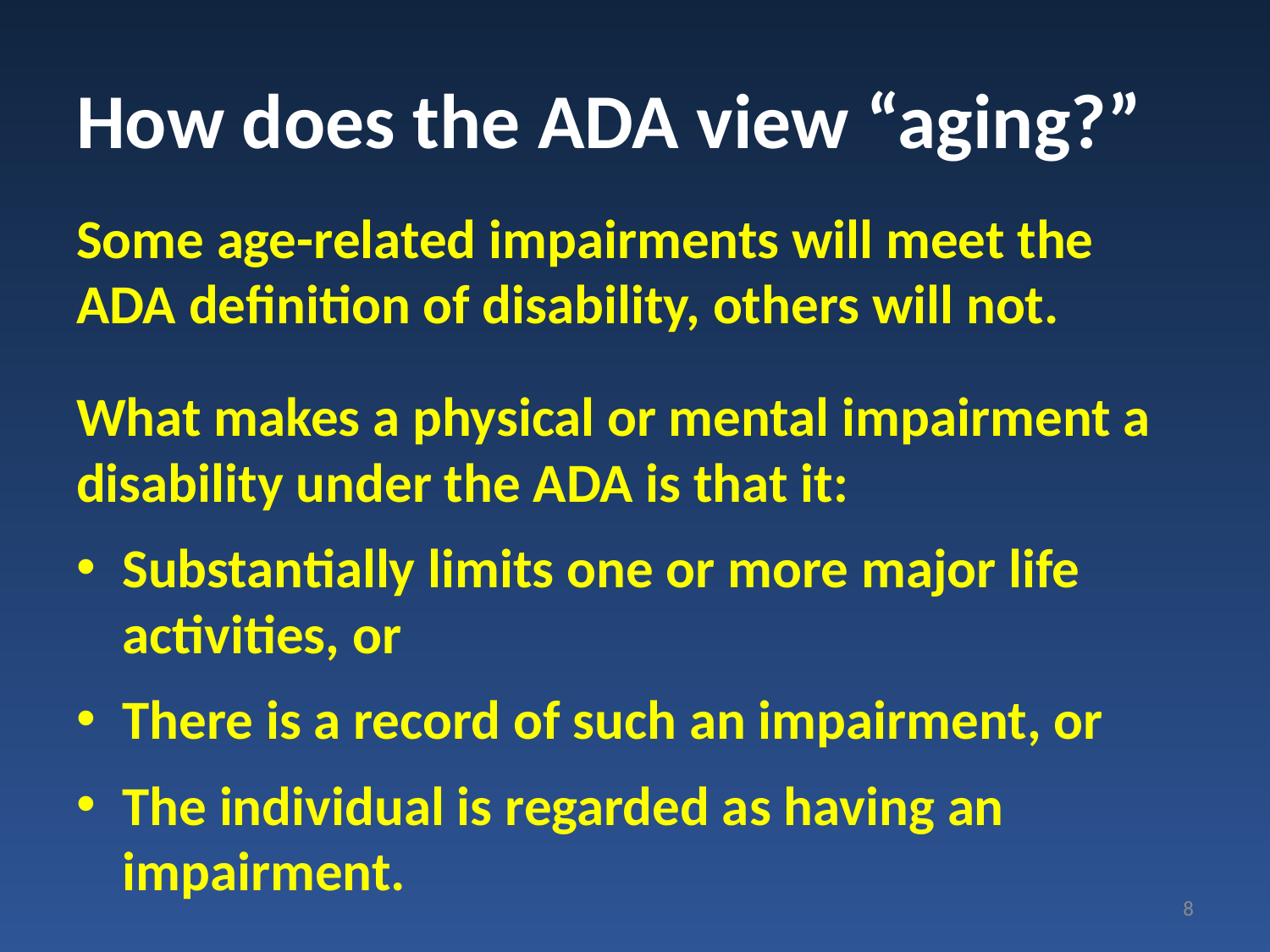

# How does the ADA view “aging?”
Some age-related impairments will meet the ADA definition of disability, others will not.

What makes a physical or mental impairment a disability under the ADA is that it:
Substantially limits one or more major life activities, or
There is a record of such an impairment, or
The individual is regarded as having an impairment.

8